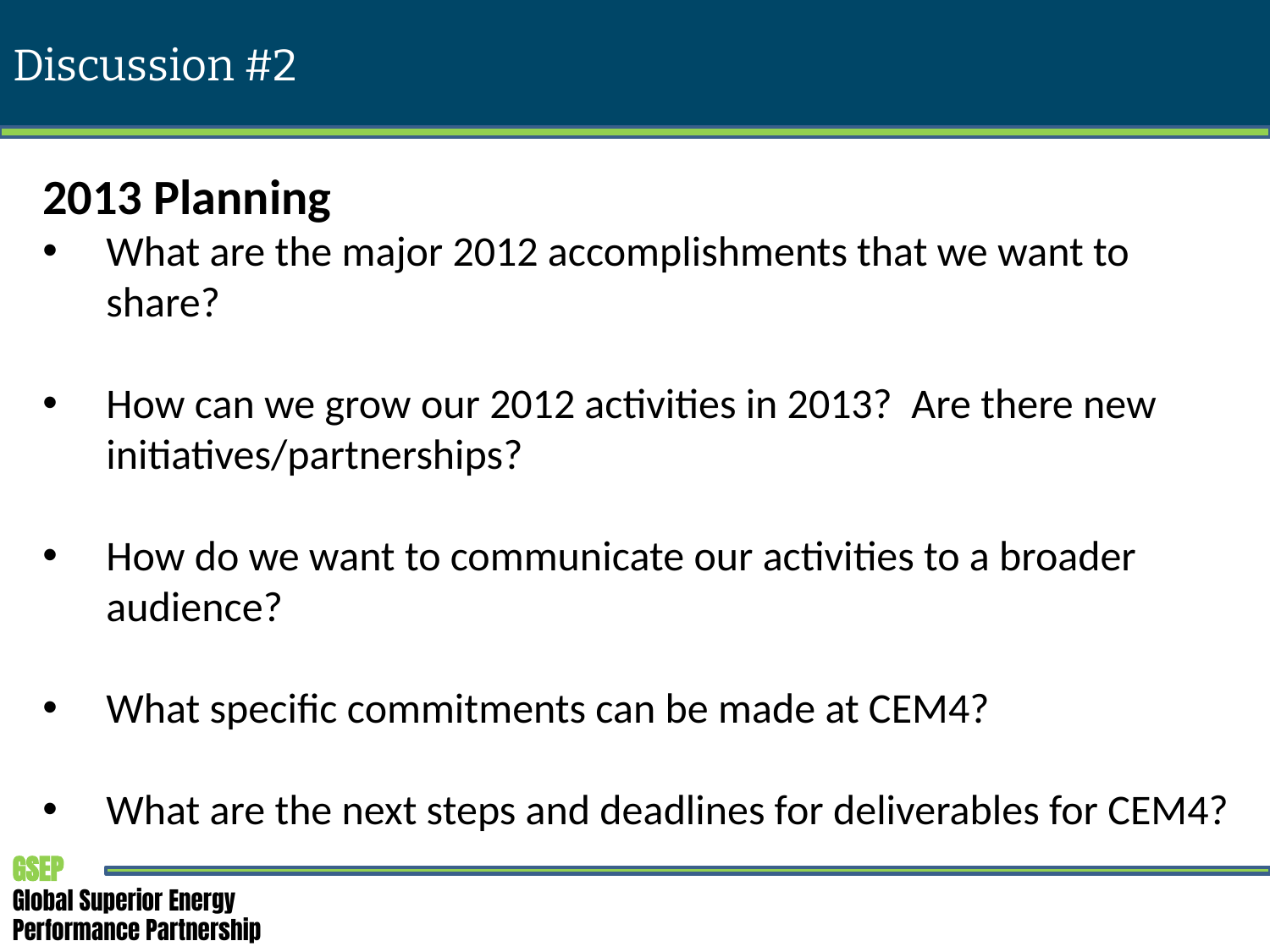

# Discussion #2
2013 Planning
What are the major 2012 accomplishments that we want to share?
How can we grow our 2012 activities in 2013?  Are there new initiatives/partnerships?
How do we want to communicate our activities to a broader audience?
What specific commitments can be made at CEM4?
What are the next steps and deadlines for deliverables for CEM4?